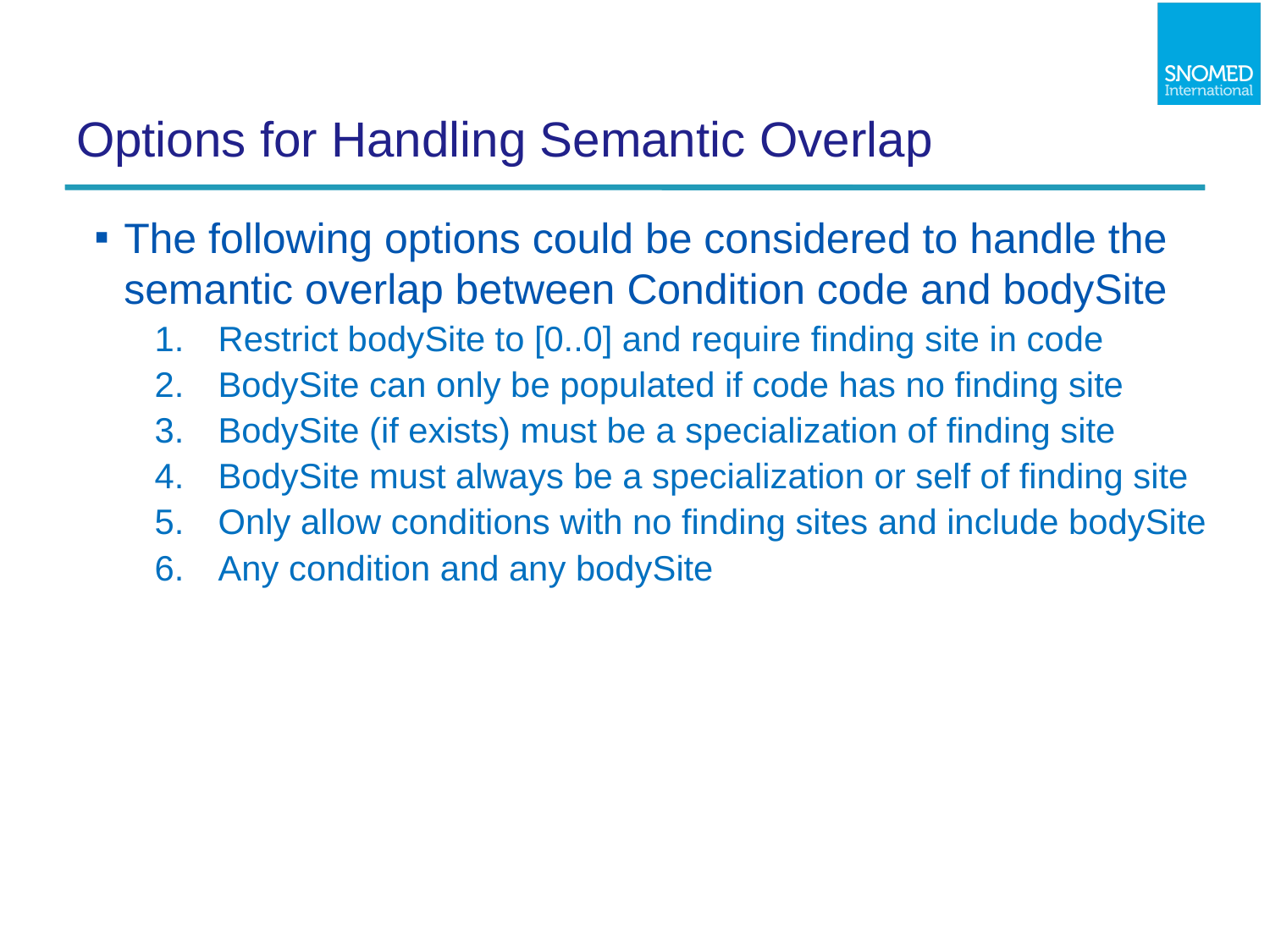

# Options for Handling Semantic Overlap
The following options could be considered to handle the semantic overlap between Condition code and bodySite
Restrict bodySite to [0..0] and require finding site in code
BodySite can only be populated if code has no finding site
BodySite (if exists) must be a specialization of finding site
BodySite must always be a specialization or self of finding site
Only allow conditions with no finding sites and include bodySite
Any condition and any bodySite